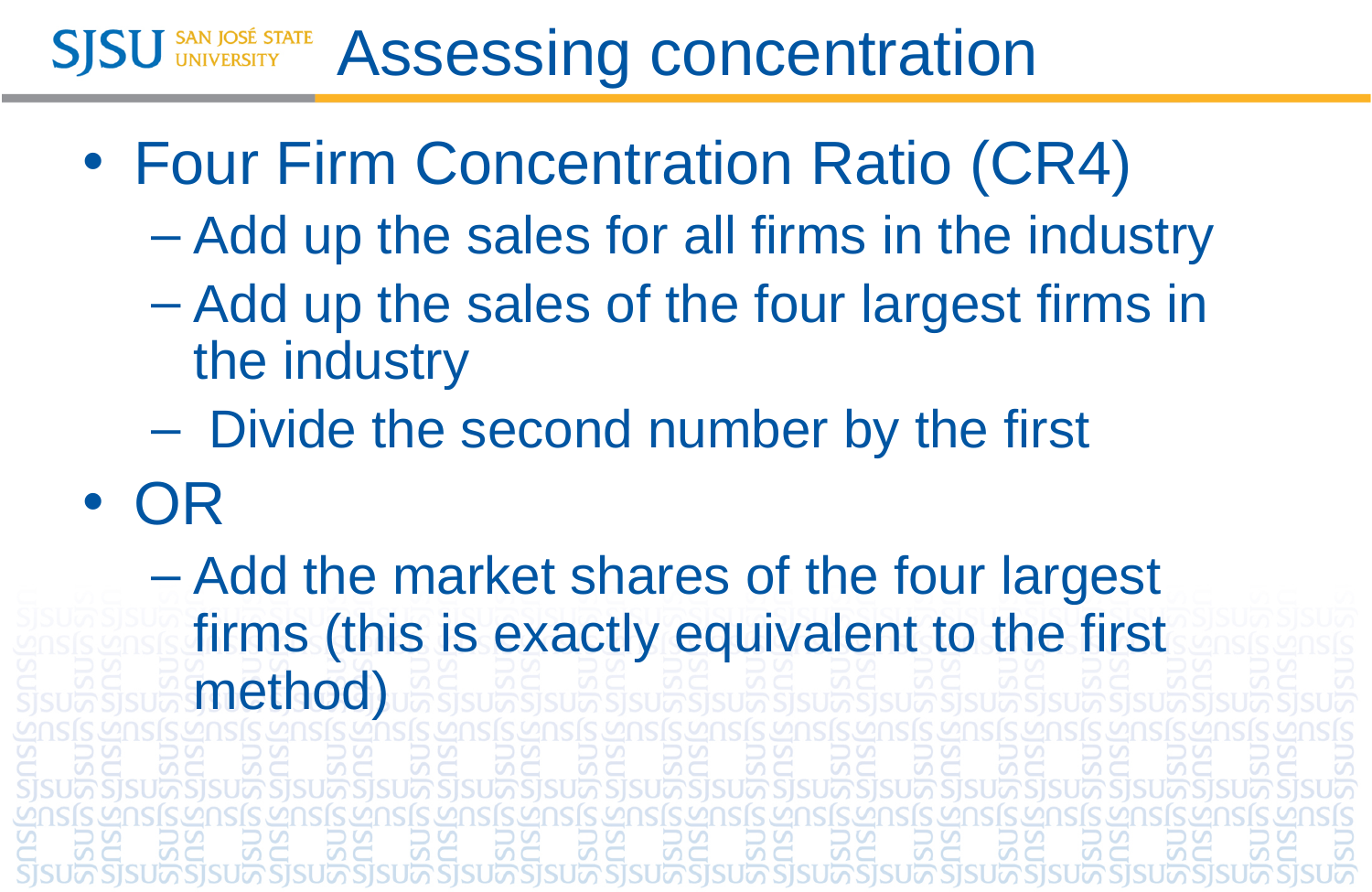

# Assessing concentration
Four Firm Concentration Ratio (CR4)
Add up the sales for all firms in the industry
Add up the sales of the four largest firms in the industry
 Divide the second number by the first
OR
Add the market shares of the four largest firms (this is exactly equivalent to the first method)